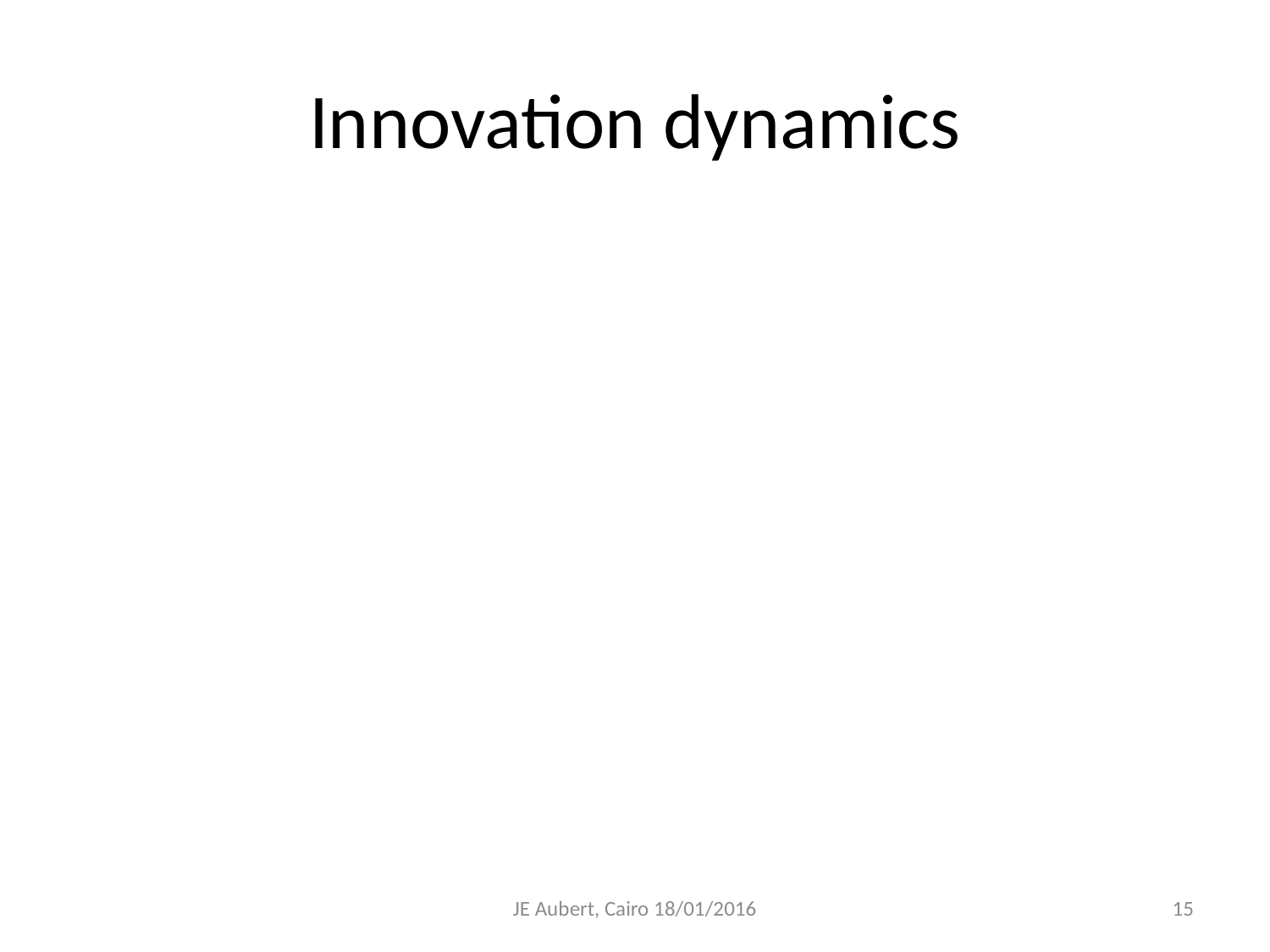

# Innovation dynamics

JE Aubert, Cairo 18/01/2016
15